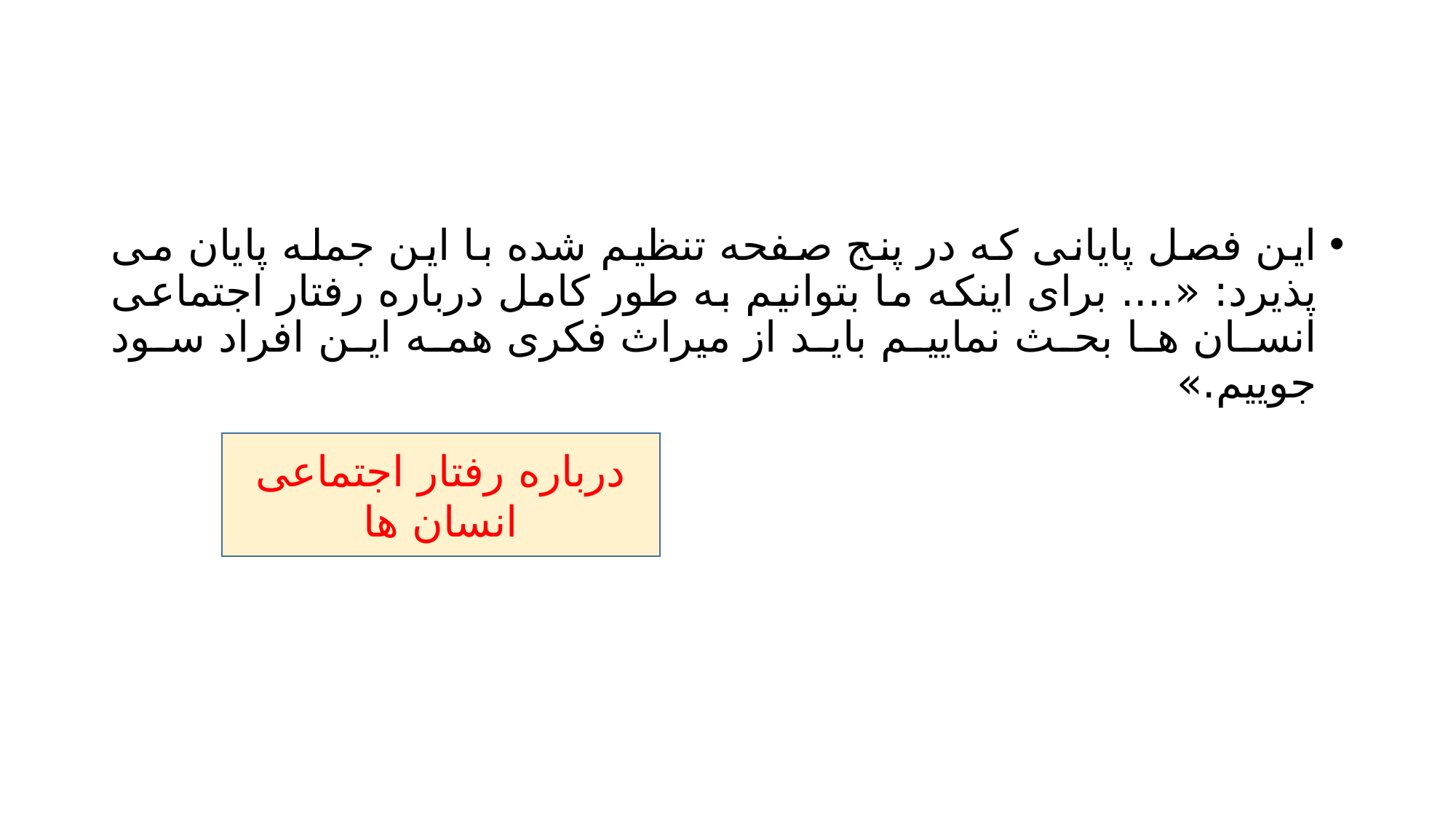

#
این فصل پایانی که در پنج صفحه تنظیم شده با این جمله پایان می پذیرد: «.... برای اینکه ما بتوانیم به طور کامل درباره رفتار اجتماعی انسان ها بحث نماییم باید از میراث فکری همه این افراد سود جوییم.»

درباره رفتار اجتماعی انسان ها